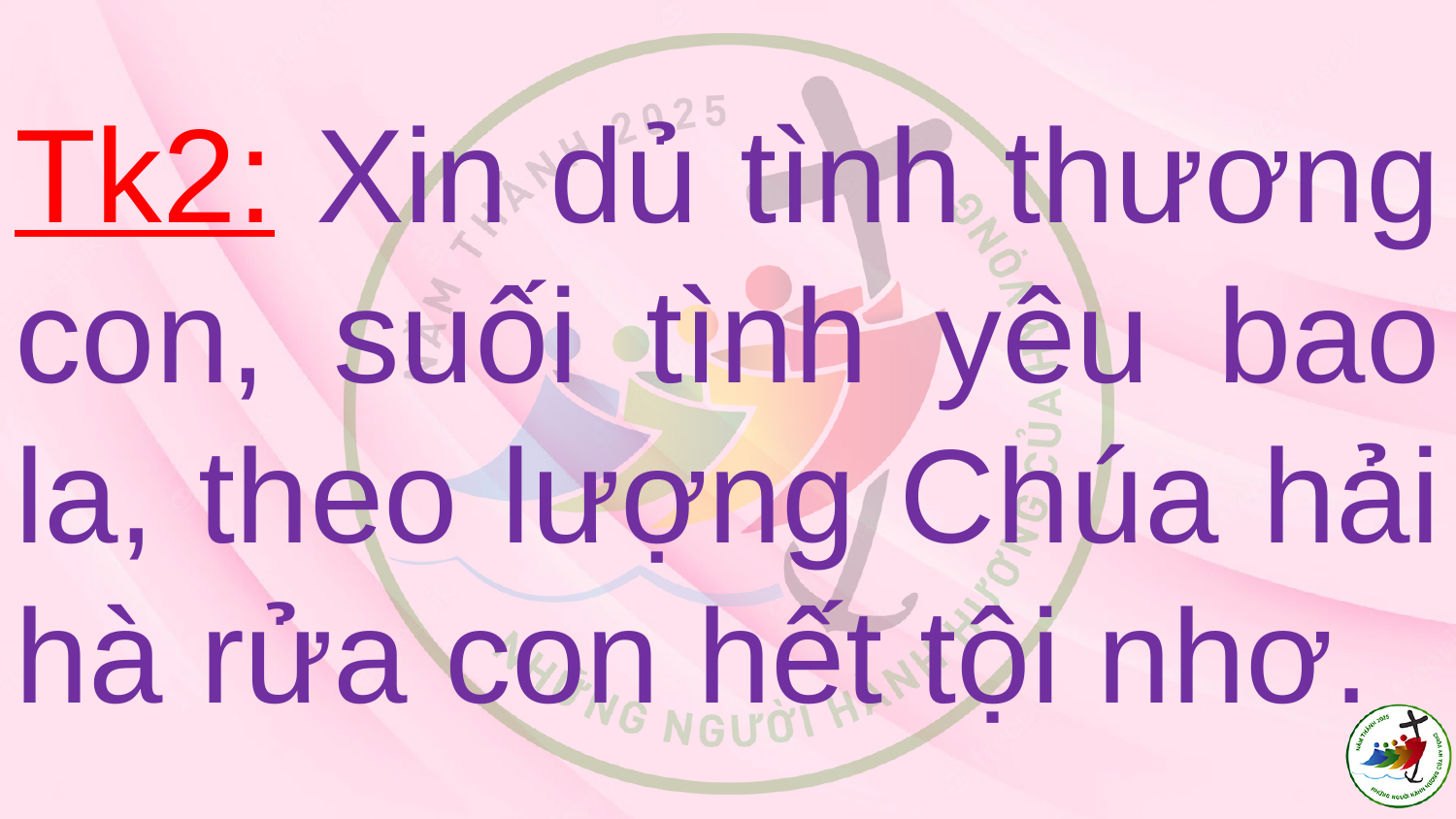

# Tk2: Xin dủ tình thương con, suối tình yêu bao la, theo lượng Chúa hải hà rửa con hết tội nhơ.